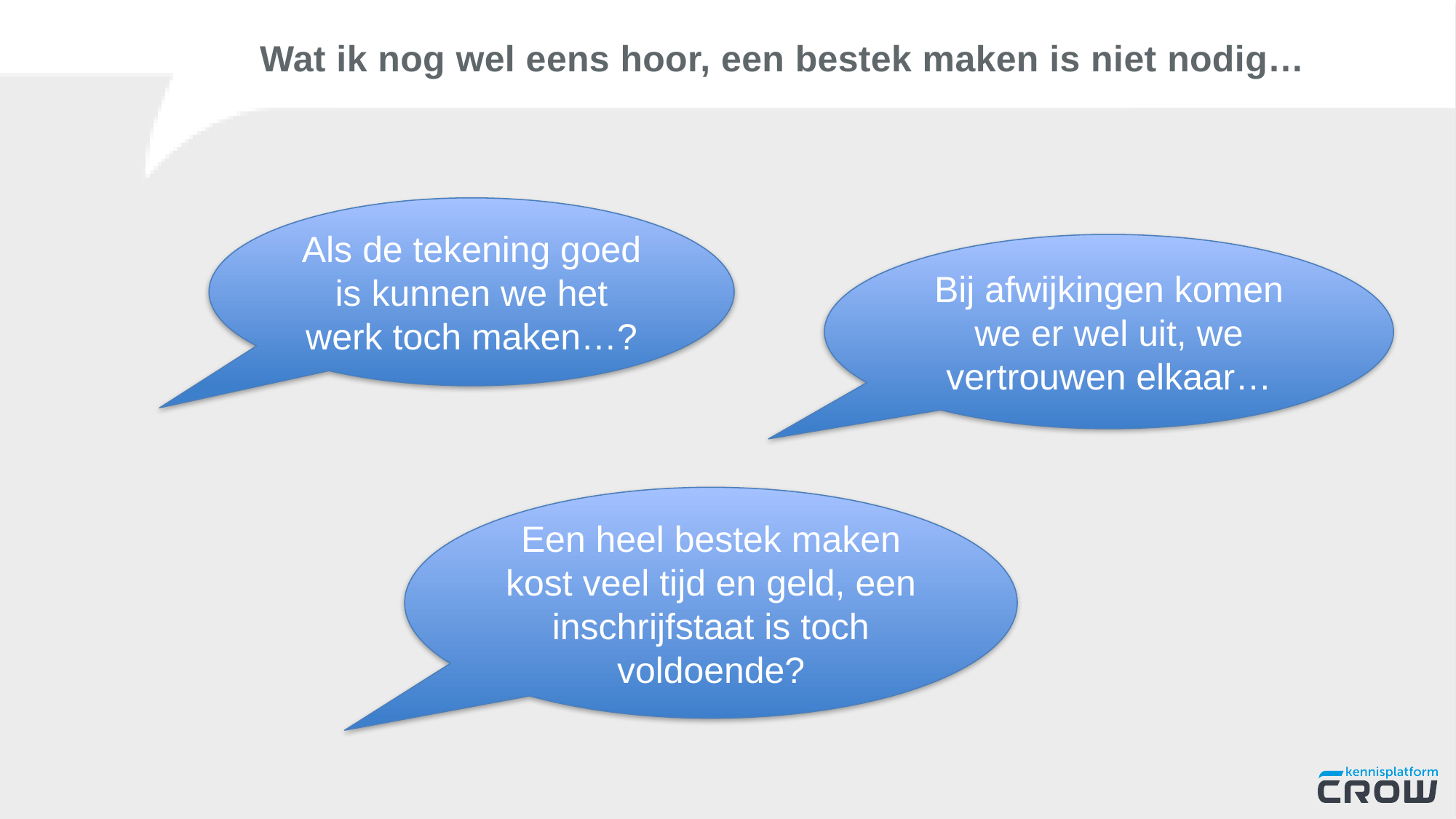

# Wat ik nog wel eens hoor, een bestek maken is niet nodig…
Als de tekening goed is kunnen we het werk toch maken…?
Bij afwijkingen komen we er wel uit, we vertrouwen elkaar…
Een heel bestek maken kost veel tijd en geld, een inschrijfstaat is toch voldoende?